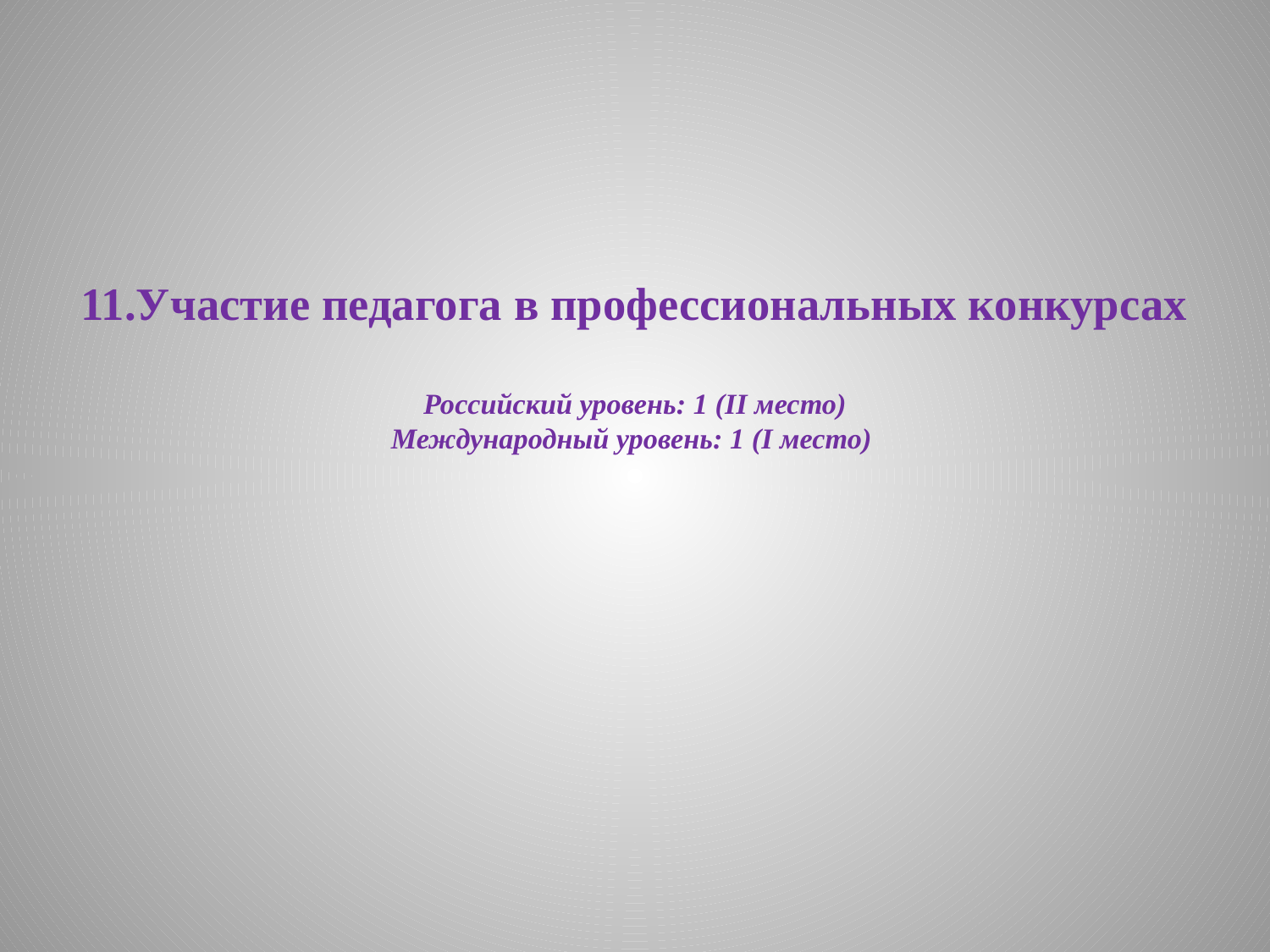

# 11.Участие педагога в профессиональных конкурсах Российский уровень: 1 (II место) Международный уровень: 1 (I место)